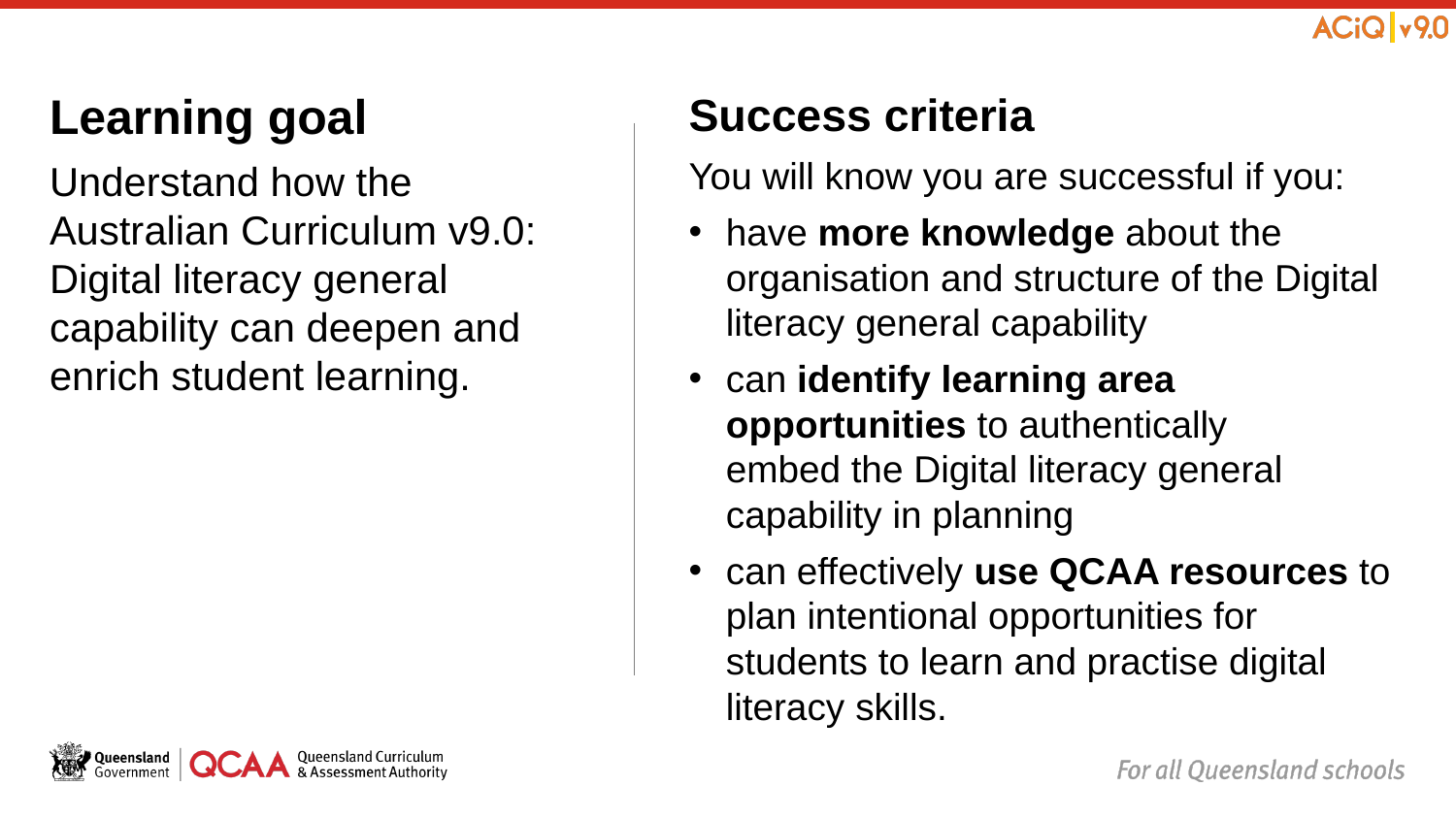

Learning goal
Understand how the Australian Curriculum v9.0: Digital literacy general capability can deepen and enrich student learning.
Success criteria
You will know you are successful if you:
have more knowledge about the organisation and structure of the Digital literacy general capability
can identify learning area opportunities to authentically embed the Digital literacy general capability in planning
can effectively use QCAA resources to plan intentional opportunities for students to learn and practise digital literacy skills.